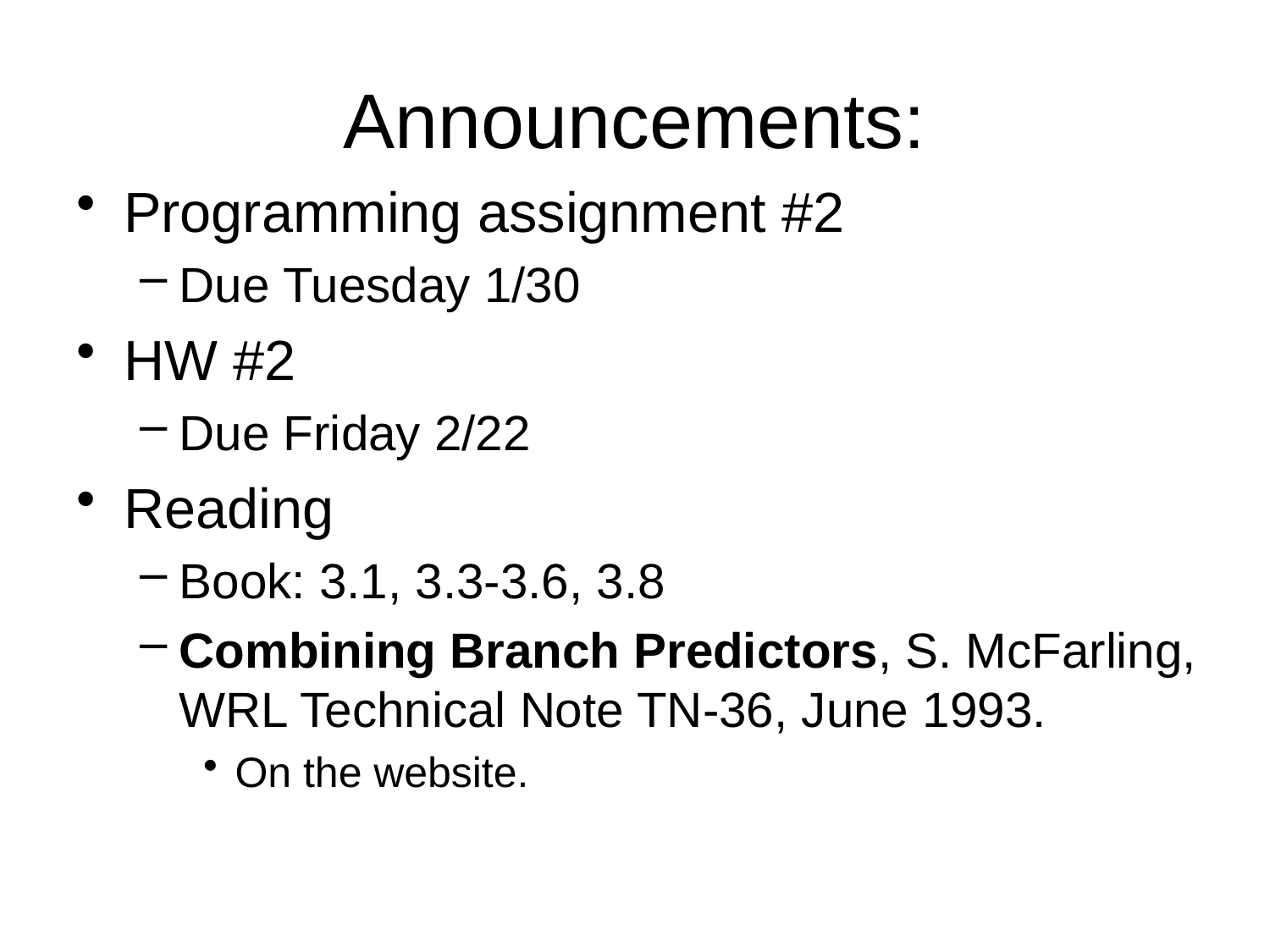

# Announcements:
Programming assignment #2
Due Tuesday 1/30
HW #2
Due Friday 2/22
Reading
Book: 3.1, 3.3-3.6, 3.8
Combining Branch Predictors, S. McFarling, WRL Technical Note TN-36, June 1993.
On the website.